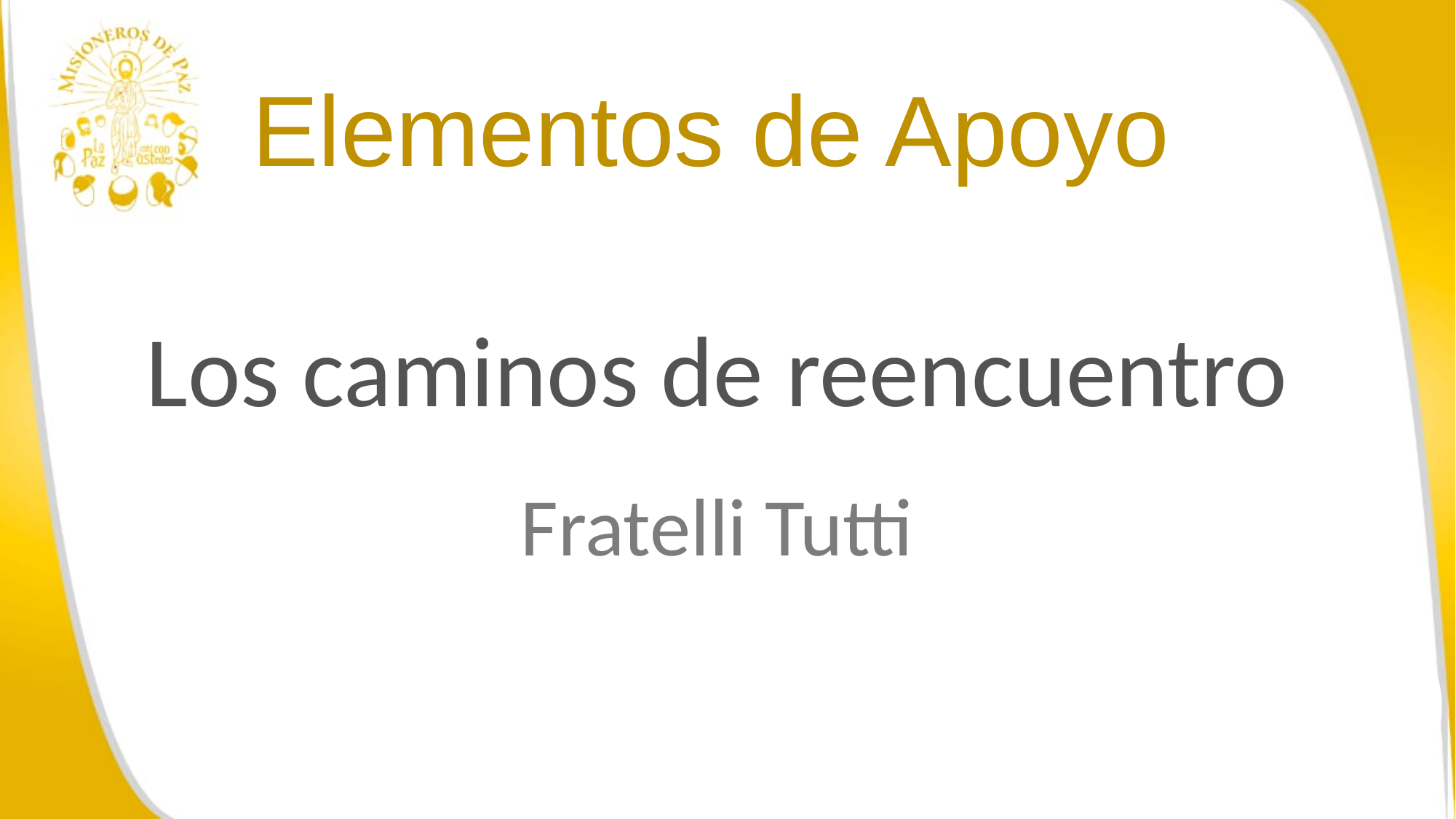

Elementos de Apoyo

Los caminos de reencuentro
Fratelli Tutti
La mis